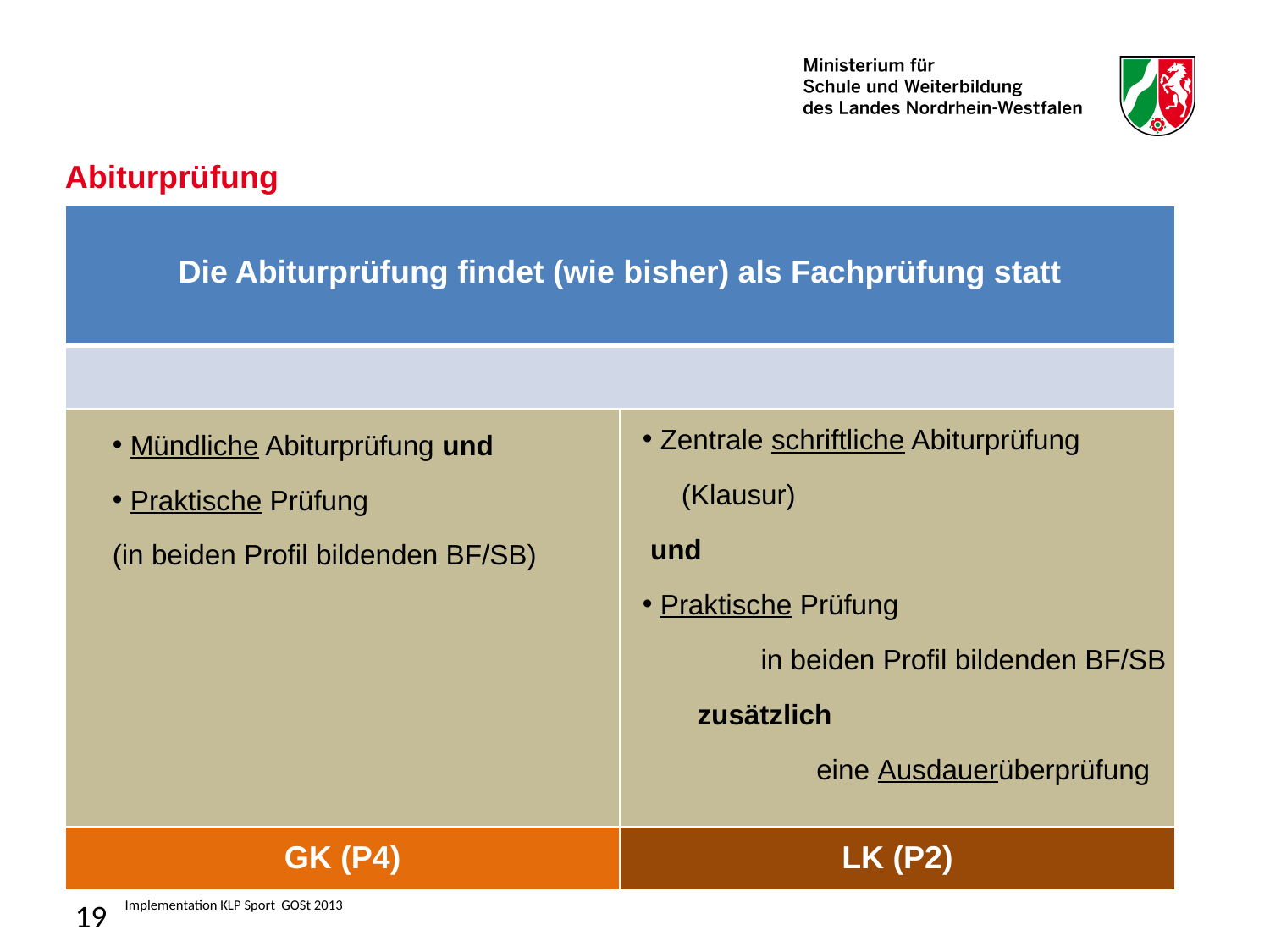

Abiturprüfung
| Die Abiturprüfung findet (wie bisher) als Fachprüfung statt |  |
| --- | --- |
|  |  |
|  |  |
| GK (P4) | LK (P2) |

 Mündliche Abiturprüfung und
 Praktische Prüfung
(in beiden Profil bildenden BF/SB)
 Zentrale schriftliche Abiturprüfung
     (Klausur)
 und
 Praktische Prüfung
       in beiden Profil bildenden BF/SB
       zusätzlich
      eine Ausdauerüberprüfung
19
Implementation KLP Sport  GOSt 2013